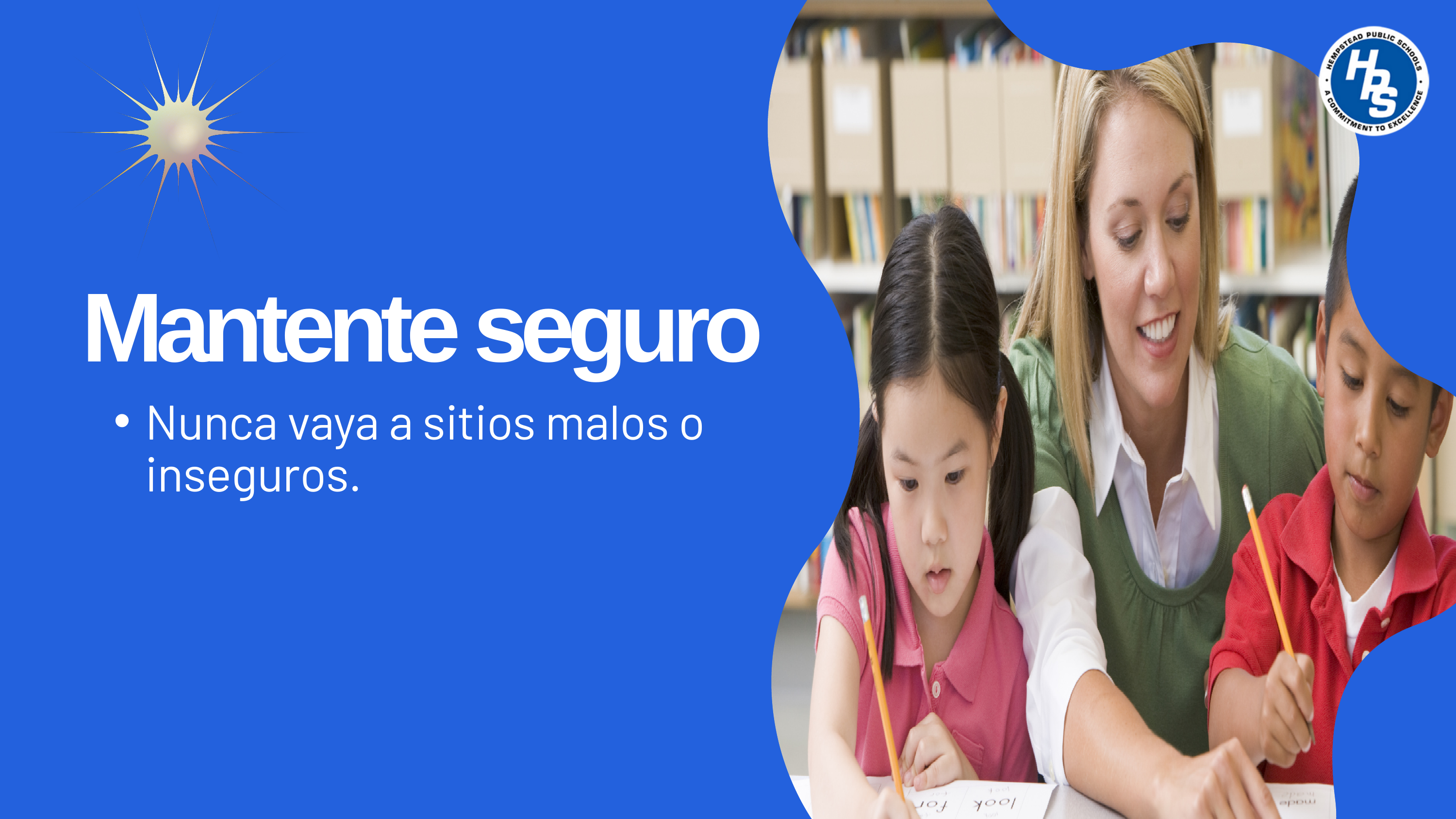

Mantente seguro
Nunca vaya a sitios malos o inseguros.